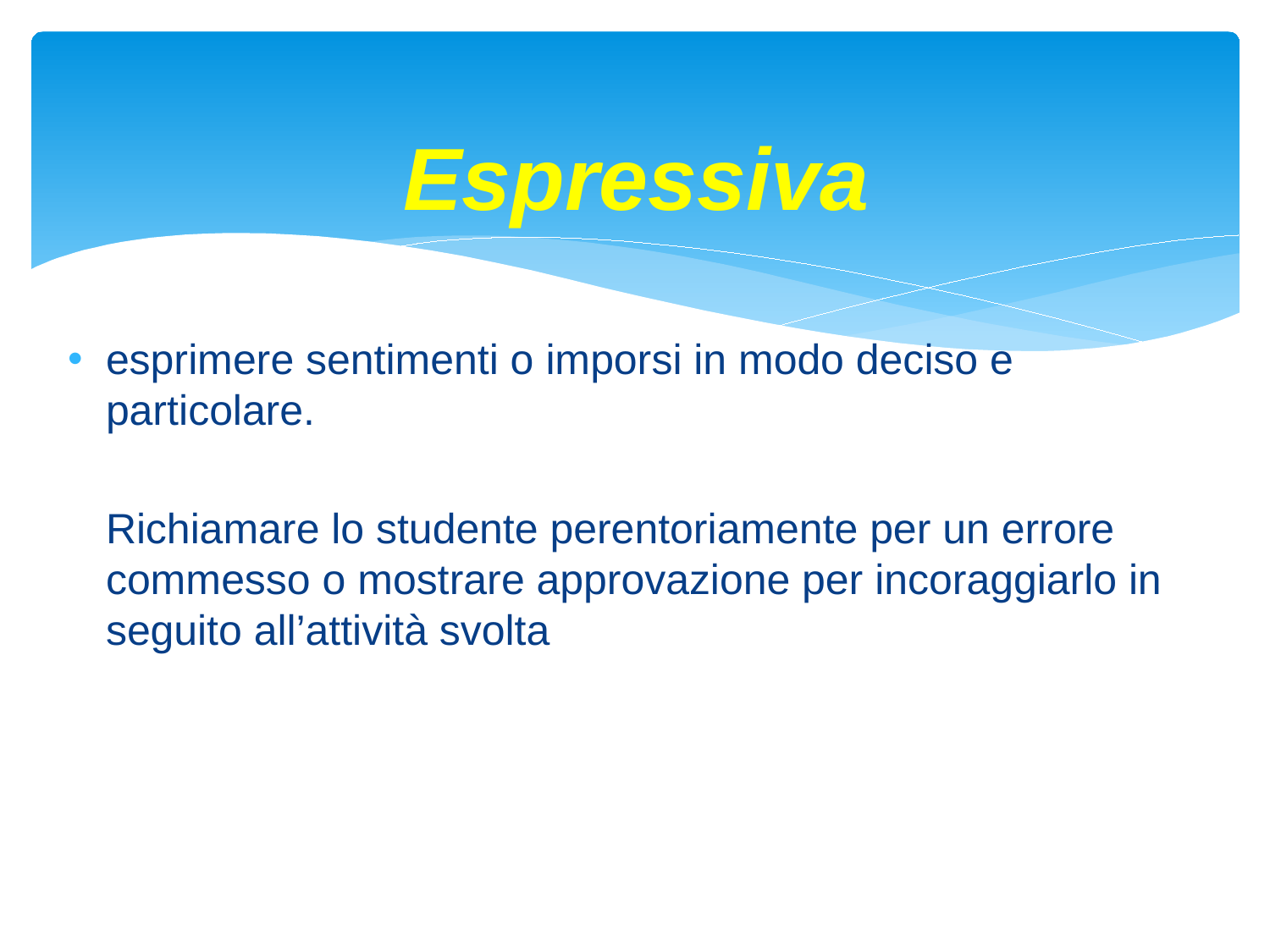

# Espressiva
esprimere sentimenti o imporsi in modo deciso e particolare.

	Richiamare lo studente perentoriamente per un errore commesso o mostrare approvazione per incoraggiarlo in seguito all’attività svolta